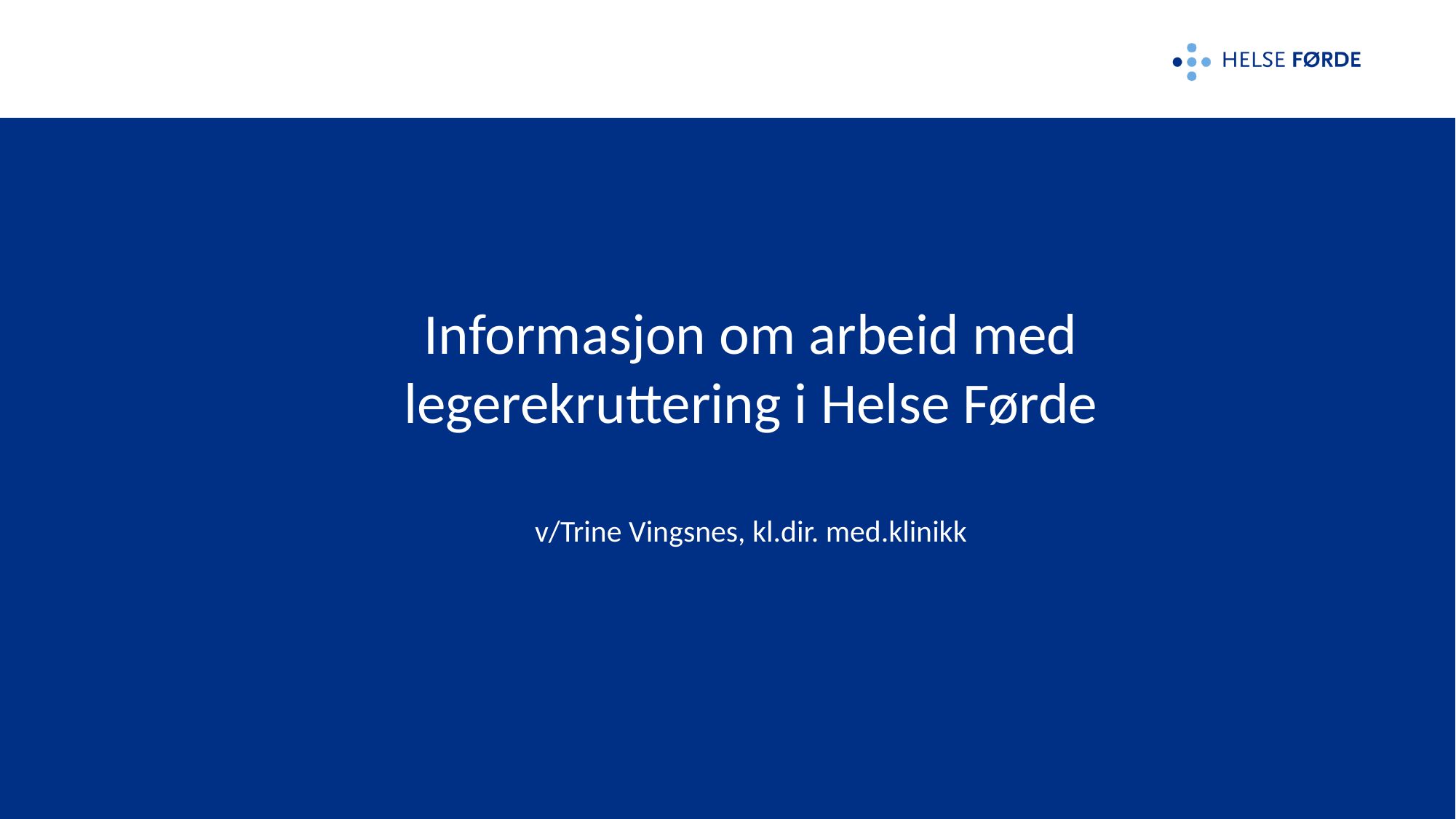

# Informasjon om arbeid med legerekruttering i Helse Førde

v/Trine Vingsnes, kl.dir. med.klinikk